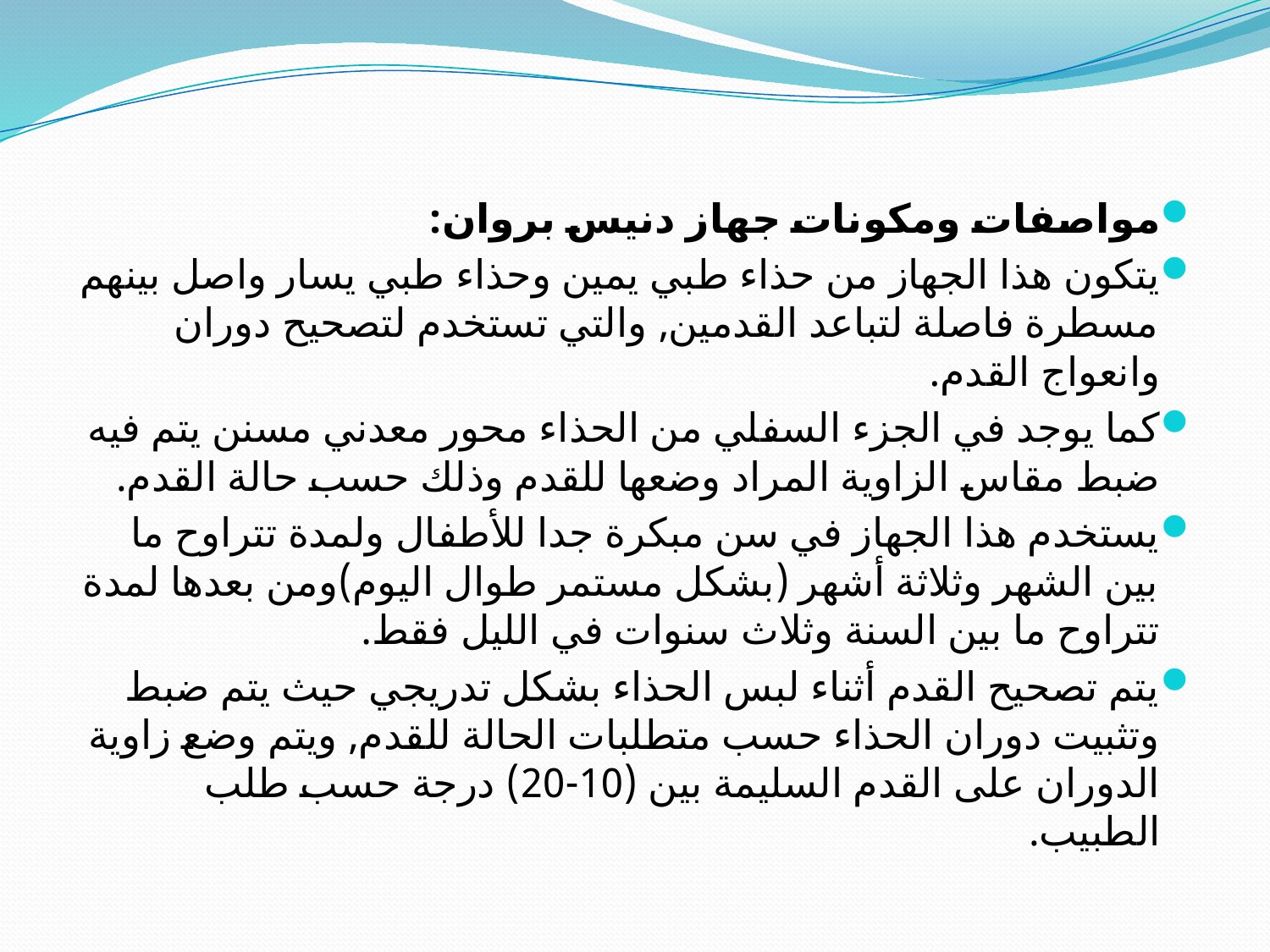

مواصفات ومكونات جهاز دنيس بروان:
يتكون هذا الجهاز من حذاء طبي يمين وحذاء طبي يسار واصل بينهم مسطرة فاصلة لتباعد القدمين, والتي تستخدم لتصحيح دوران وانعواج القدم.
كما يوجد في الجزء السفلي من الحذاء محور معدني مسنن يتم فيه ضبط مقاس الزاوية المراد وضعها للقدم وذلك حسب حالة القدم.
يستخدم هذا الجهاز في سن مبكرة جدا للأطفال ولمدة تتراوح ما بين الشهر وثلاثة أشهر (بشكل مستمر طوال اليوم)ومن بعدها لمدة تتراوح ما بين السنة وثلاث سنوات في الليل فقط.
يتم تصحيح القدم أثناء لبس الحذاء بشكل تدريجي حيث يتم ضبط وتثبيت دوران الحذاء حسب متطلبات الحالة للقدم, ويتم وضع زاوية الدوران على القدم السليمة بين (10-20) درجة حسب طلب الطبيب.